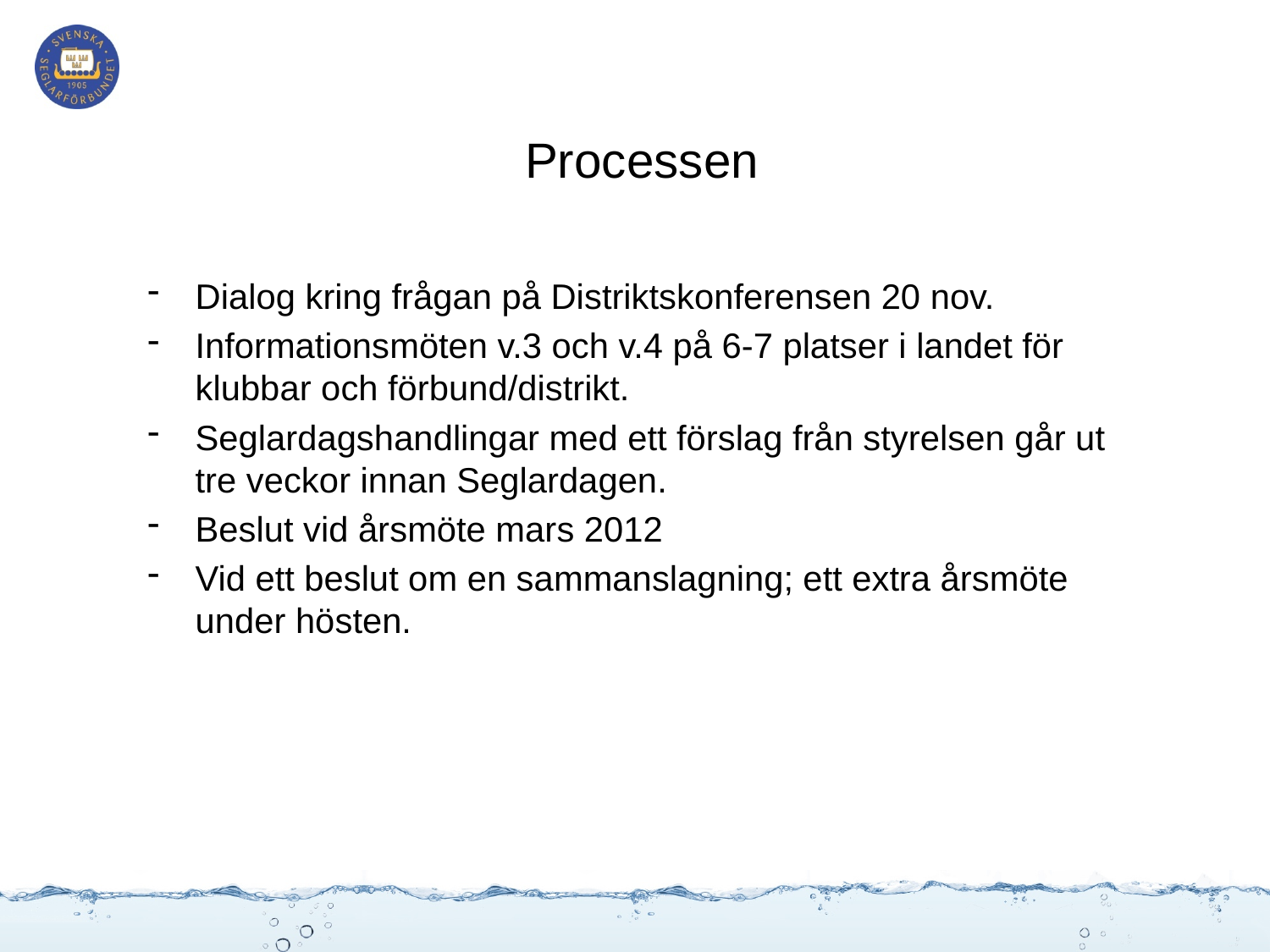

# Processen
Dialog kring frågan på Distriktskonferensen 20 nov.
Informationsmöten v.3 och v.4 på 6-7 platser i landet för klubbar och förbund/distrikt.
Seglardagshandlingar med ett förslag från styrelsen går ut tre veckor innan Seglardagen.
Beslut vid årsmöte mars 2012
Vid ett beslut om en sammanslagning; ett extra årsmöte under hösten.